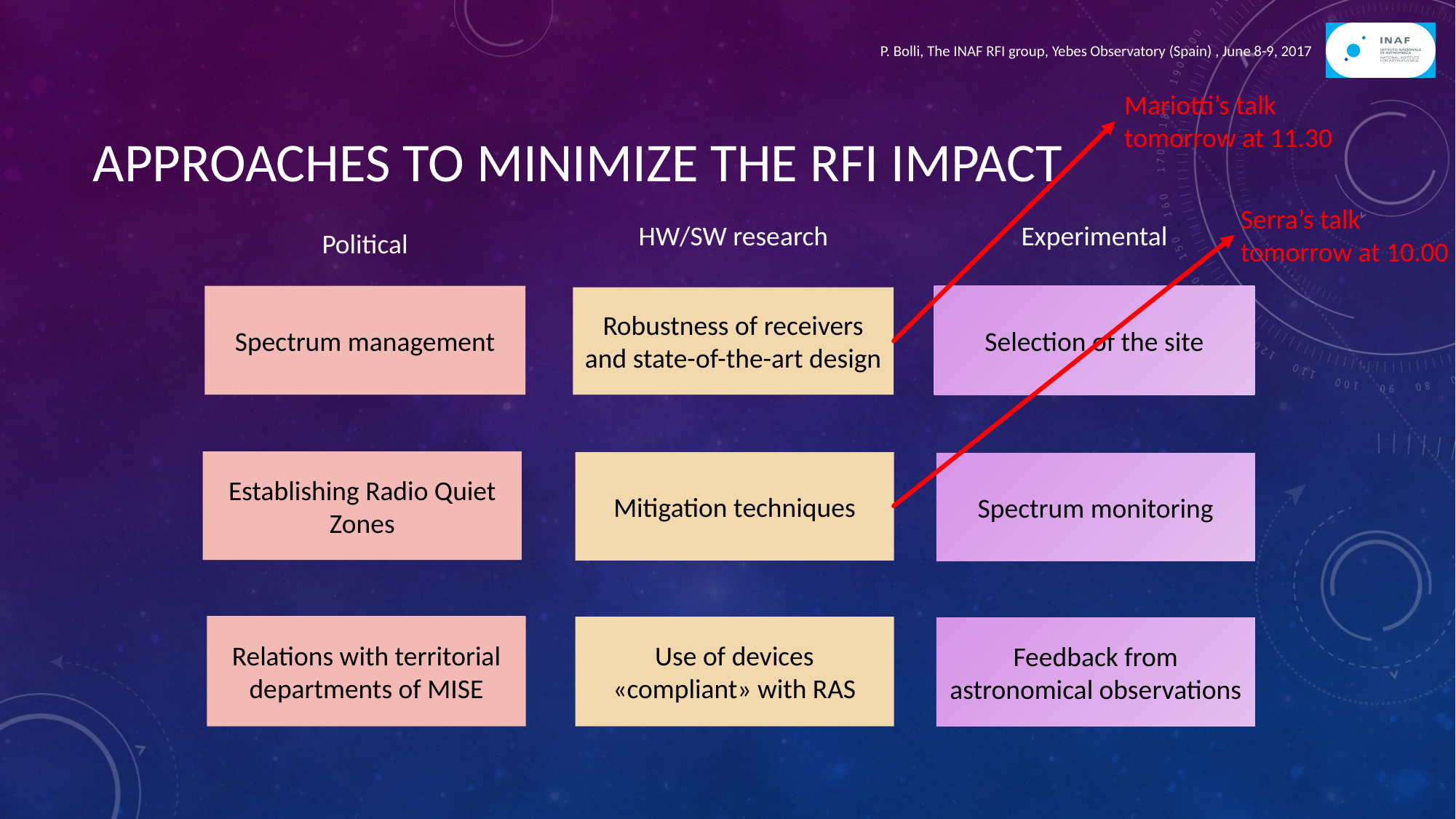

# Approaches to minimize the rfi impact
Mariotti’s talk
tomorrow at 11.30
Serra’s talk
tomorrow at 10.00
HW/SW research
Experimental
Political
Spectrum management
Selection of the site
Robustness of receivers and state-of-the-art design
Establishing Radio Quiet Zones
Mitigation techniques
Spectrum monitoring
Relations with territorial departments of MISE
Use of devices «compliant» with RAS
Feedback from astronomical observations